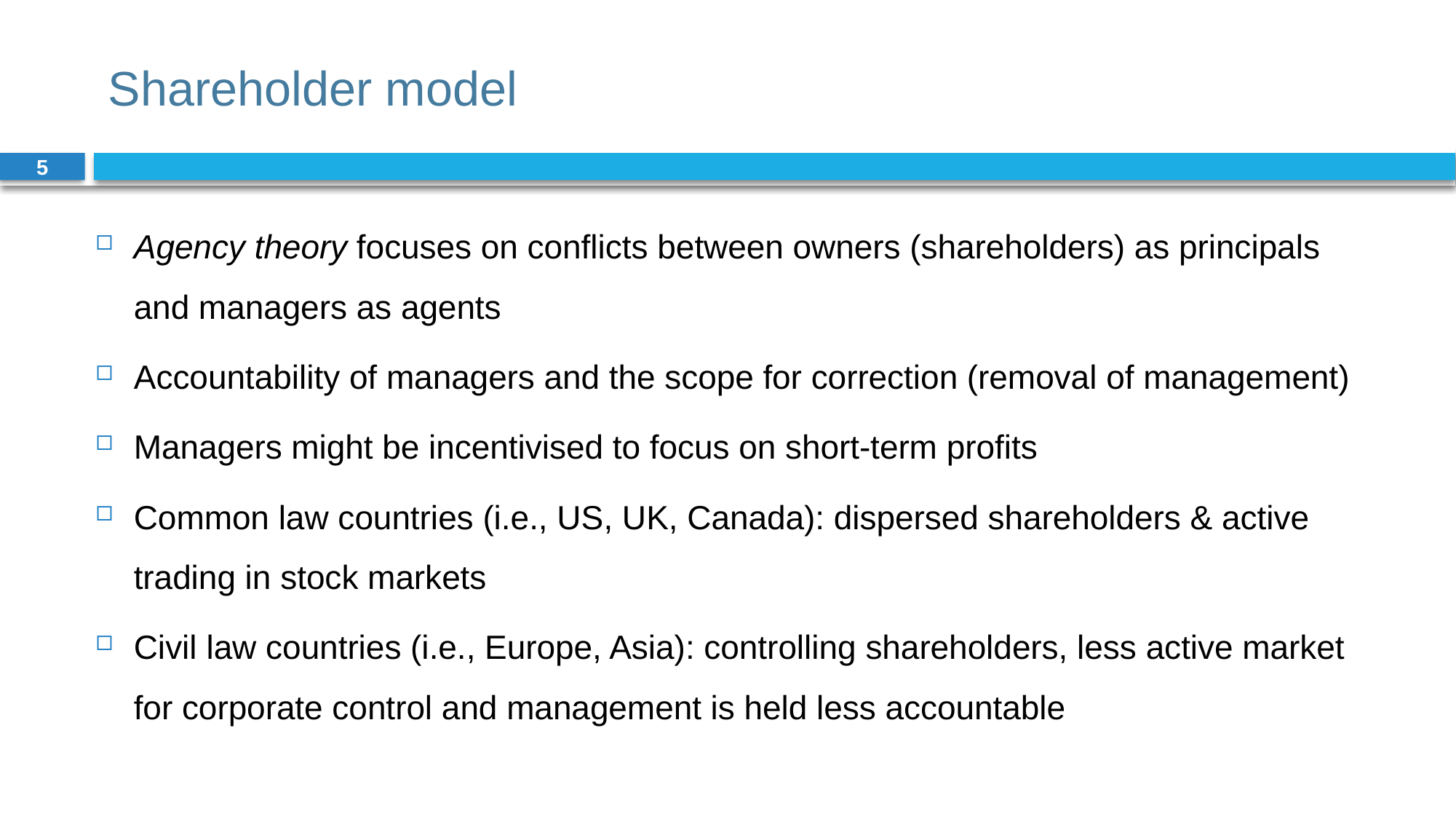

# Shareholder model
5
Agency theory focuses on conflicts between owners (shareholders) as principals and managers as agents
Accountability of managers and the scope for correction (removal of management)
Managers might be incentivised to focus on short-term profits
Common law countries (i.e., US, UK, Canada): dispersed shareholders & active trading in stock markets
Civil law countries (i.e., Europe, Asia): controlling shareholders, less active market for corporate control and management is held less accountable